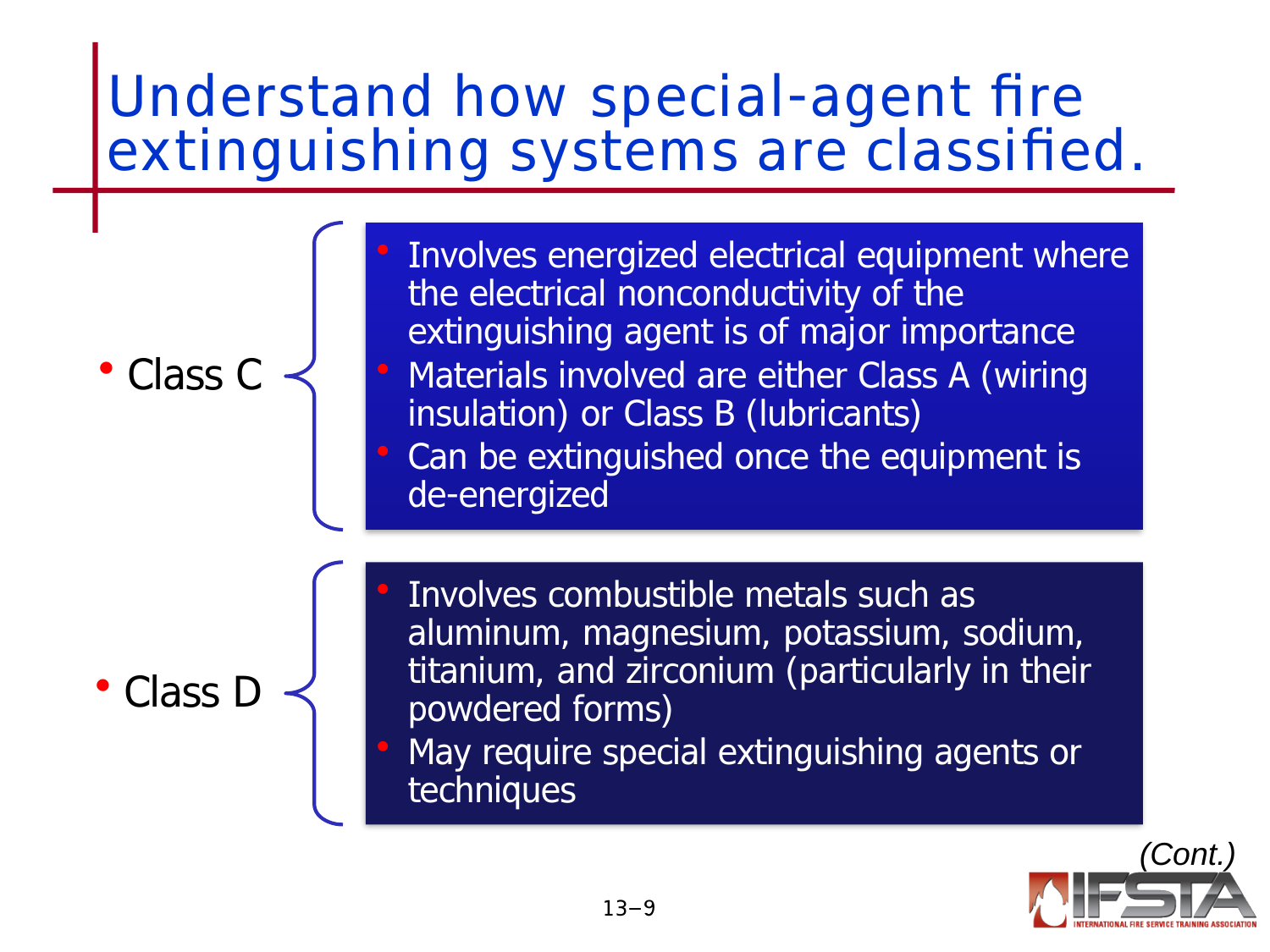

# Understand how special-agent fire extinguishing systems are classified.
Class C
Involves energized electrical equipment where the electrical nonconductivity of the extinguishing agent is of major importance
Materials involved are either Class A (wiring insulation) or Class B (lubricants)
Can be extinguished once the equipment is de-energized
Class D
Involves combustible metals such as aluminum, magnesium, potassium, sodium, titanium, and zirconium (particularly in their powdered forms)
May require special extinguishing agents or techniques
(Cont.)
13–9